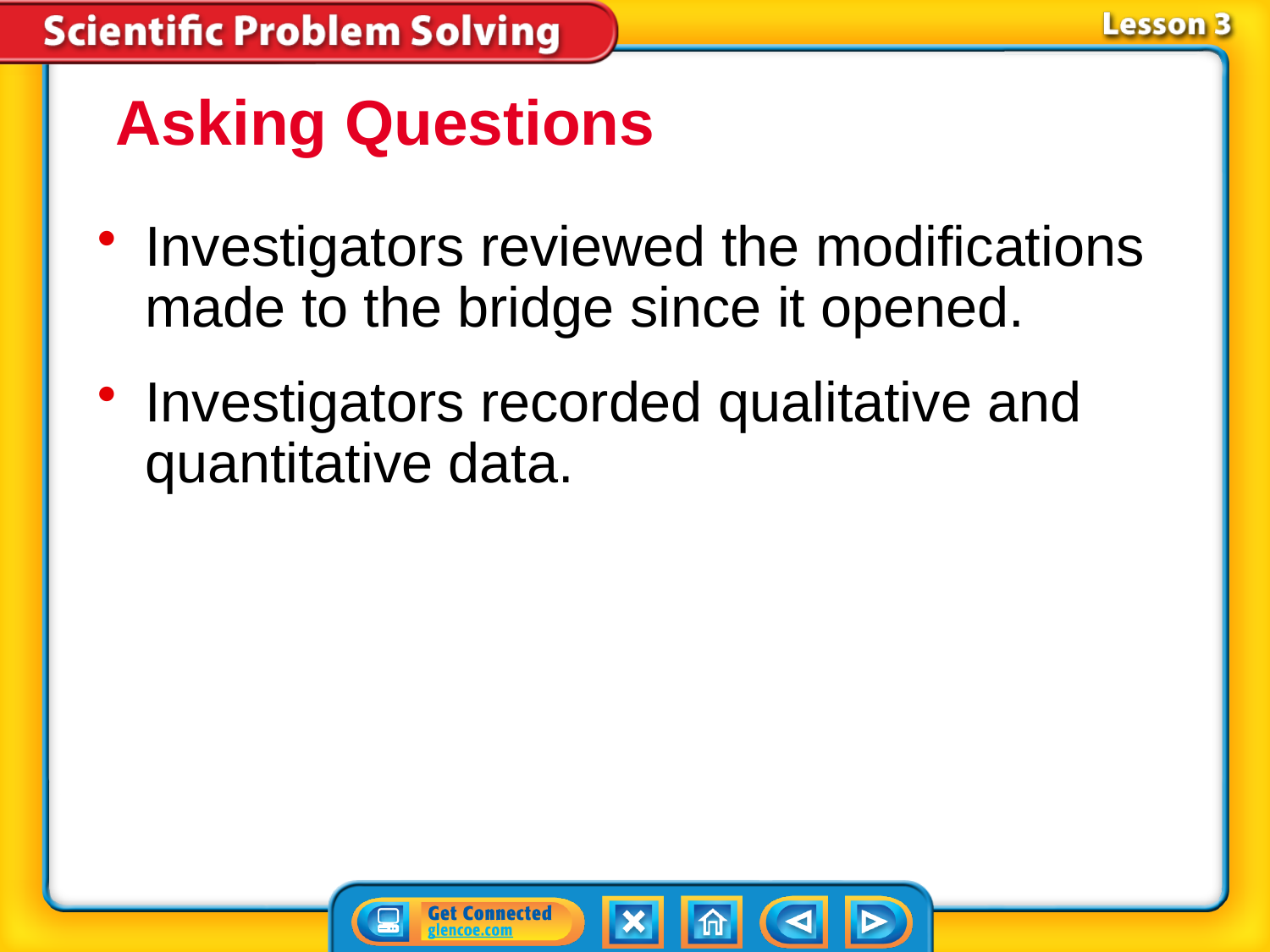

Asking Questions
Investigators reviewed the modifications made to the bridge since it opened.
Investigators recorded qualitative and quantitative data.
# Lesson 3-6